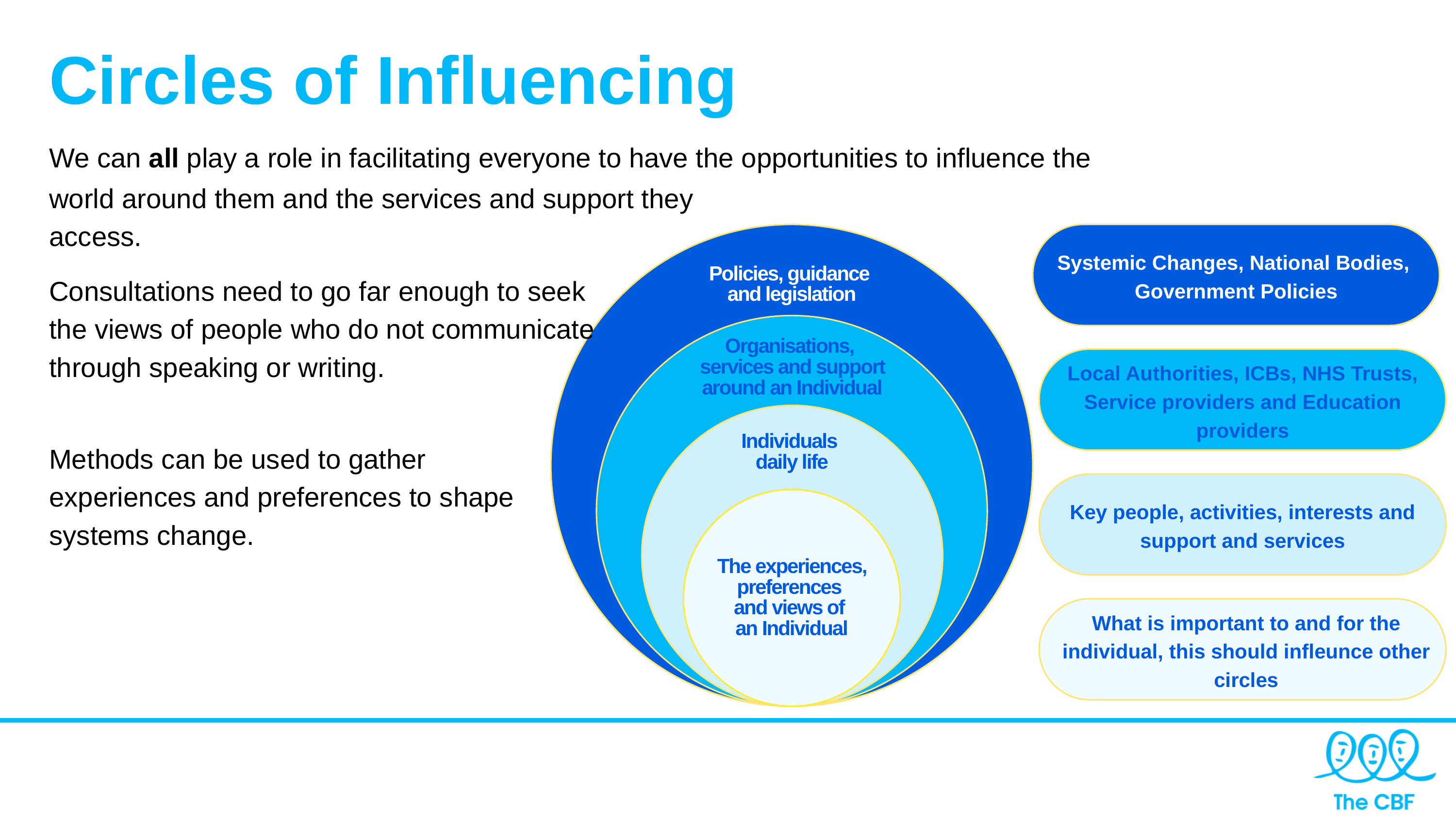

Circles of Influencing
We can all play a role in facilitating everyone to have the opportunities to influence the
world around them and the services and support they access.

Systemic Changes, National Bodies,  Government Policies
Policies, guidance
and legislation

Organisations,
services and support around an Individual

Local Authorities, ICBs, NHS Trusts, Service providers and Education providers

Individuals
daily life

Key people, activities, interests and support and services
The experiences, preferences
and views of
an Individual

What is important to and for the individual, this should infleunce other circles
Consultations need to go far enough to seek the views of people who do not communicate through speaking or writing.

Methods can be used to gather experiences and preferences to shape systems change.